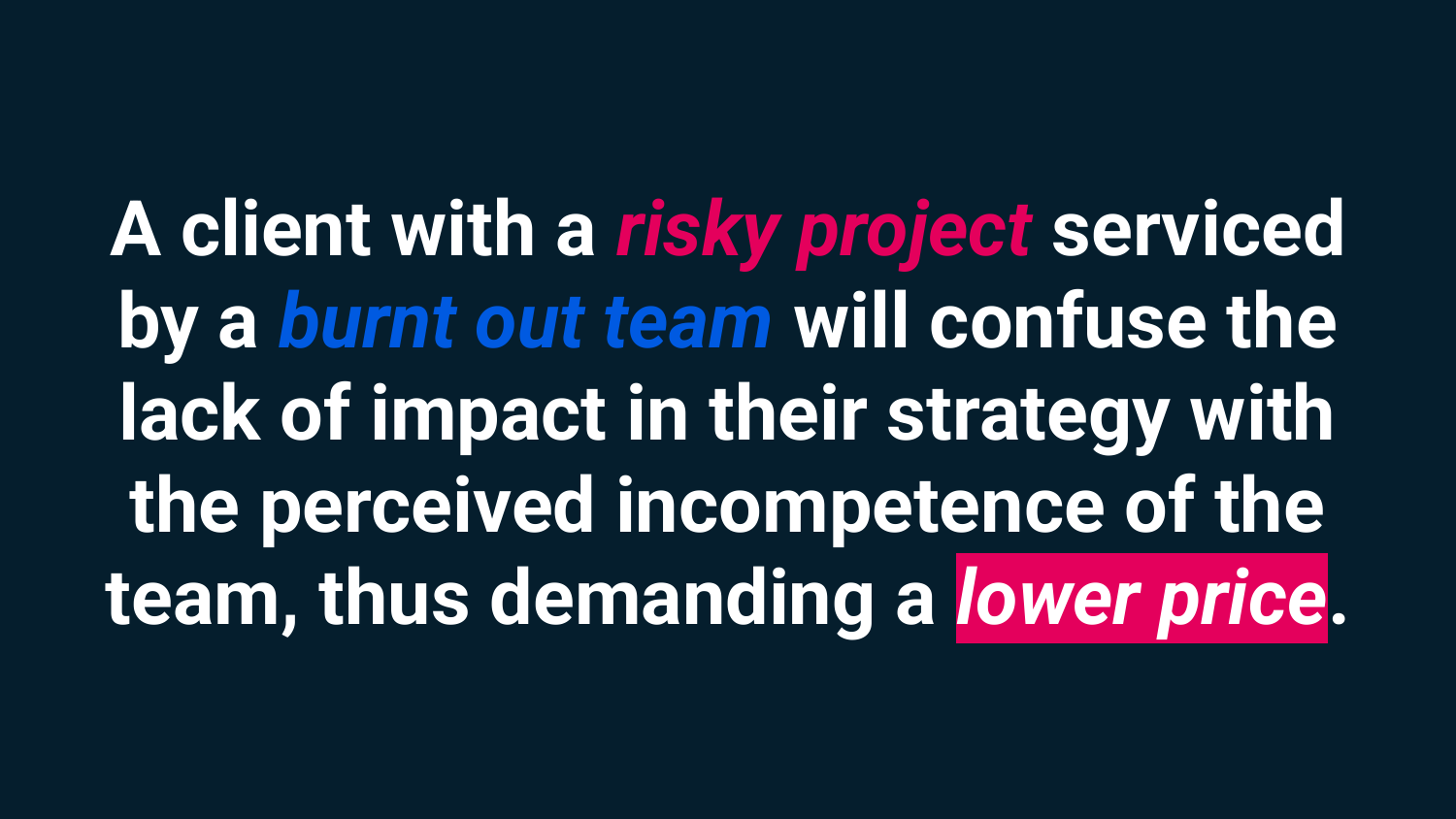

# A client with a risky project serviced by a burnt out team will confuse the lack of impact in their strategy with the perceived incompetence of the team, thus demanding a lower price.